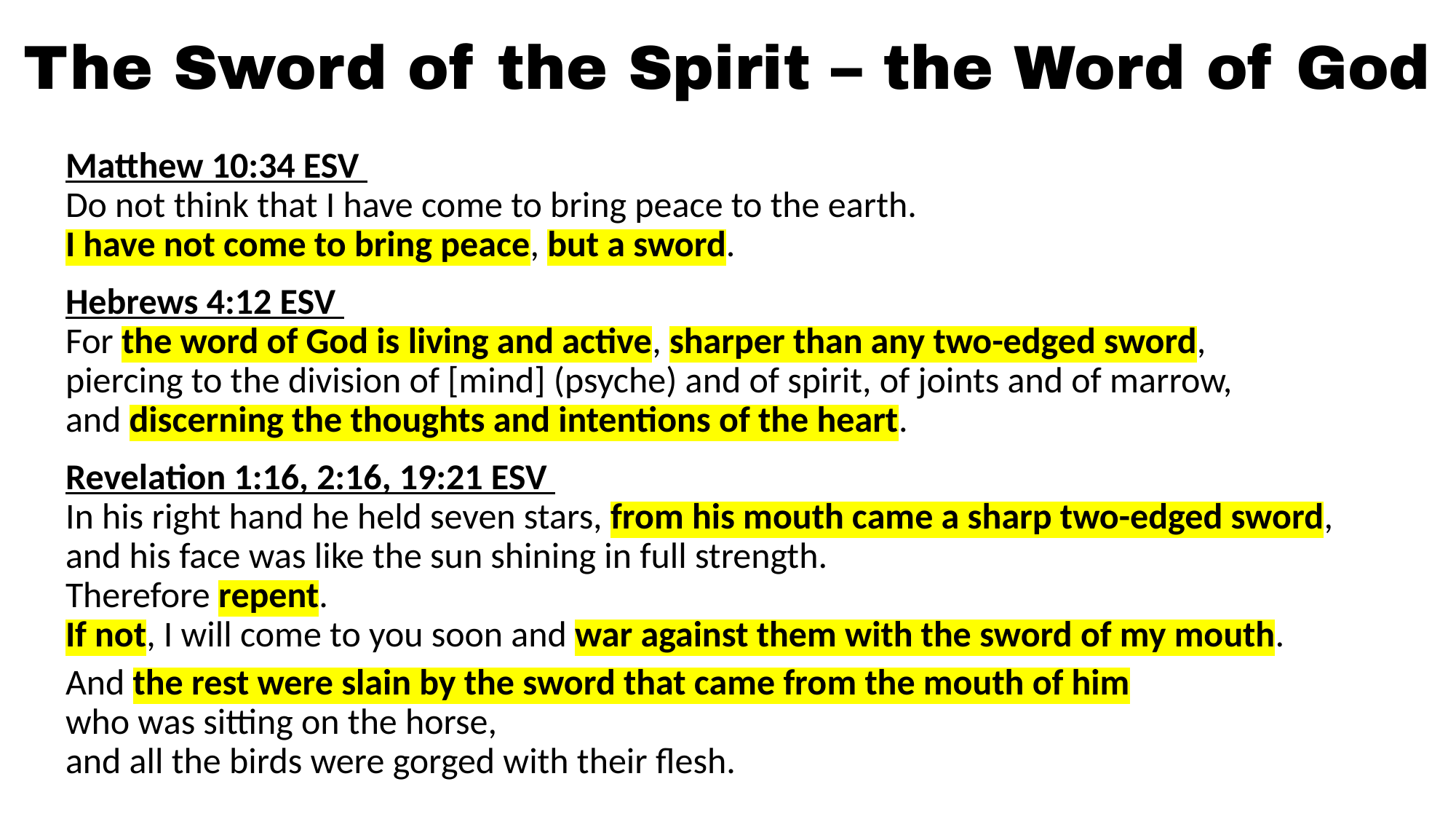

# The Sword of the Spirit – the Word of God
Matthew 10:34 ESV
Do not think that I have come to bring peace to the earth.
I have not come to bring peace, but a sword.
Hebrews 4:12 ESV
For the word of God is living and active, sharper than any two-edged sword,
piercing to the division of [mind] (psyche) and of spirit, of joints and of marrow,
and discerning the thoughts and intentions of the heart.
Revelation 1:16, 2:16, 19:21 ESV
In his right hand he held seven stars, from his mouth came a sharp two-edged sword,
and his face was like the sun shining in full strength.
Therefore repent.
If not, I will come to you soon and war against them with the sword of my mouth.
And the rest were slain by the sword that came from the mouth of him
who was sitting on the horse,
and all the birds were gorged with their flesh.